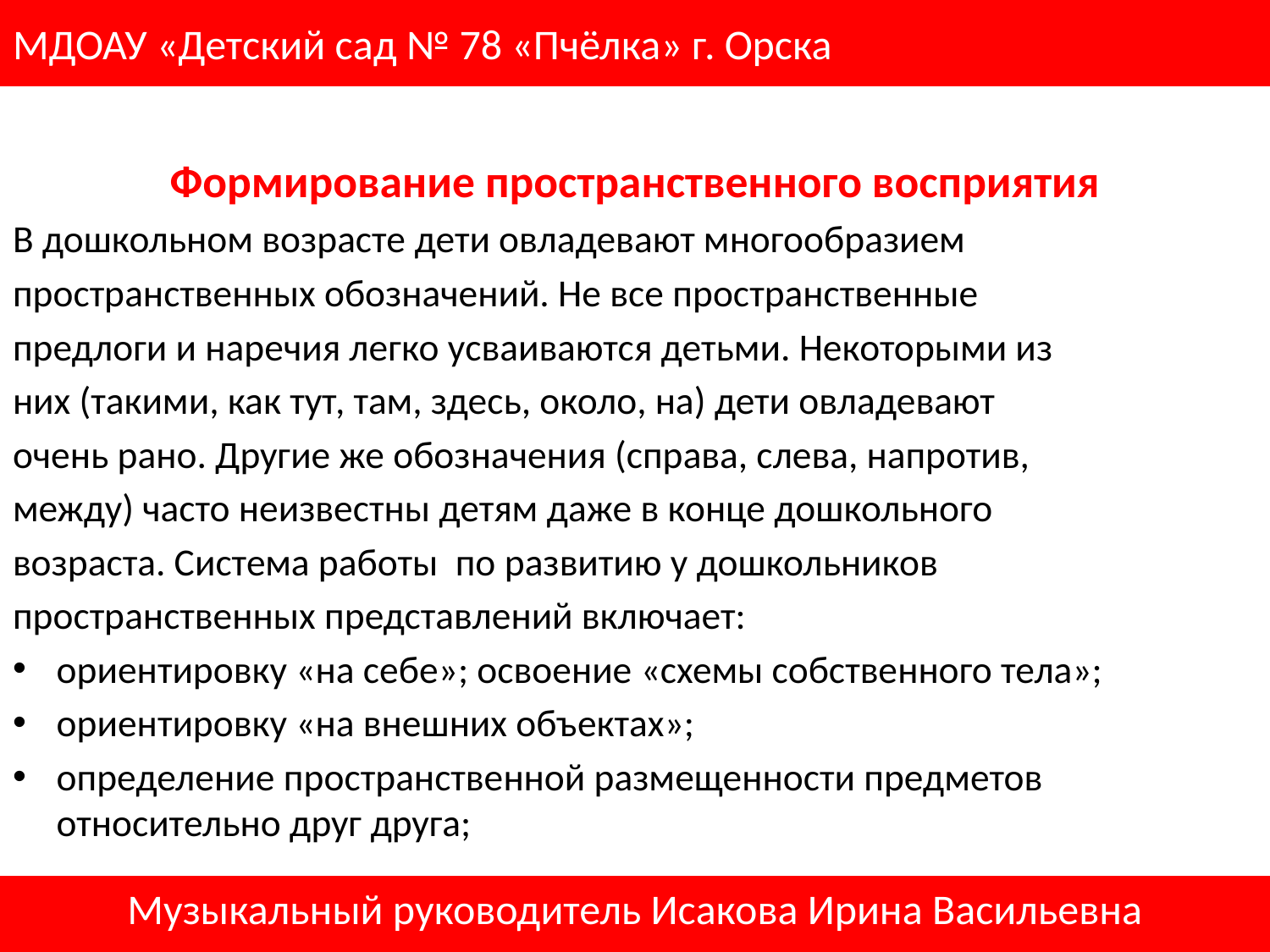

# МДОАУ «Детский сад № 78 «Пчёлка» г. Орска
Формирование пространственного восприятия
В дошкольном возрасте дети овладевают многообразием
пространственных обозначений. Не все пространственные
предлоги и наречия легко усваиваются детьми. Некоторыми из
них (такими, как тут, там, здесь, около, на) дети овладевают
очень рано. Другие же обозначения (справа, слева, напротив,
между) часто неизвестны детям даже в конце дошкольного
возраста. Система работы  по развитию у дошкольников
пространственных представлений включает:
ориентировку «на себе»; освоение «схемы собственного тела»;
ориентировку «на внешних объектах»;
определение пространственной размещенности предметов относительно друг друга;

Музыкальный руководитель Исакова Ирина Васильевна